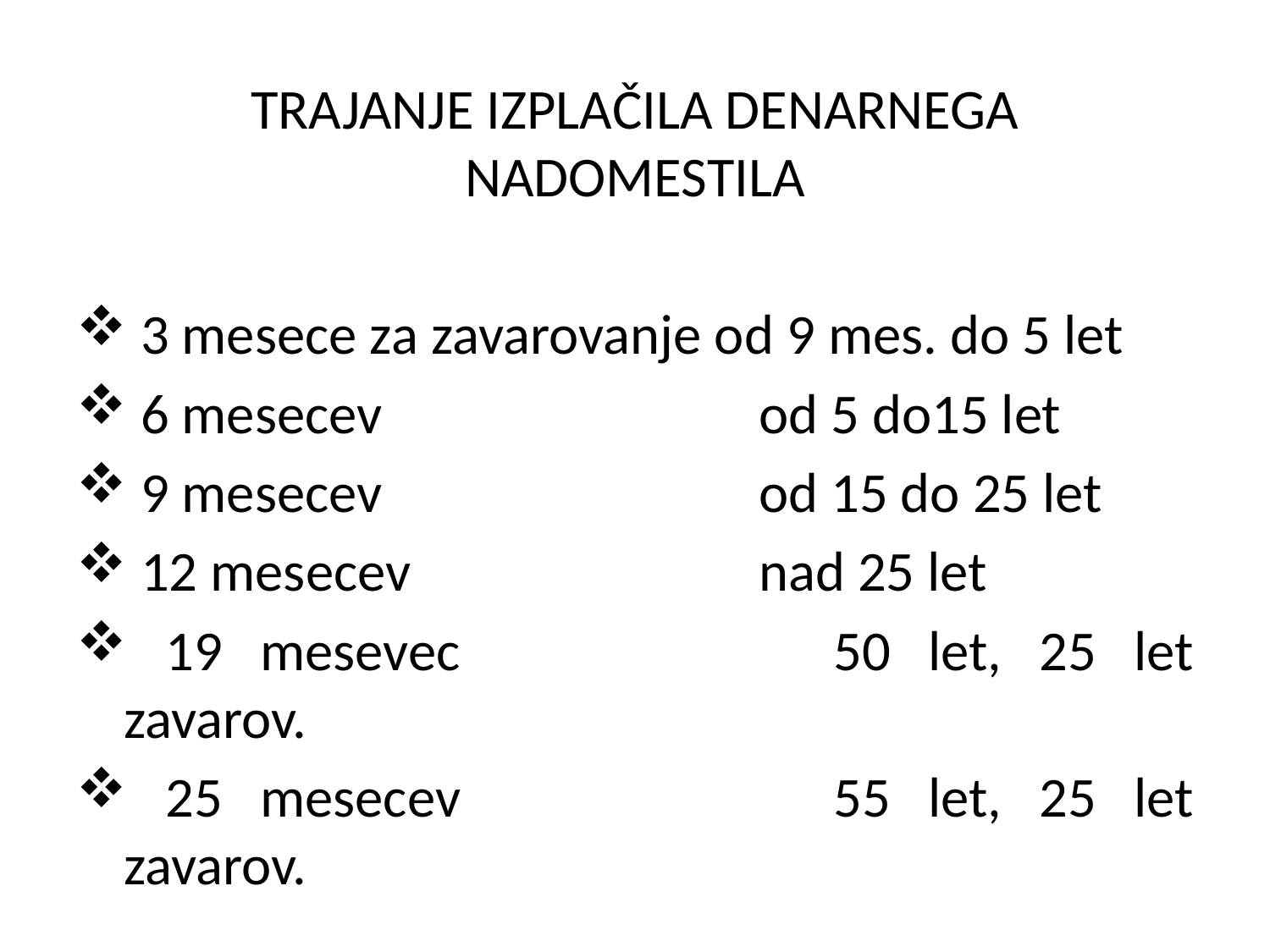

TRAJANJE IZPLAČILA DENARNEGA NADOMESTILA

 3 mesece za zavarovanje od 9 mes. do 5 let
 6 mesecev			od 5 do15 let
 9 mesecev			od 15 do 25 let
 12 mesecev			nad 25 let
 19 mesevec 			50 let, 25 let zavarov.
 25 mesecev 			55 let, 25 let zavarov.